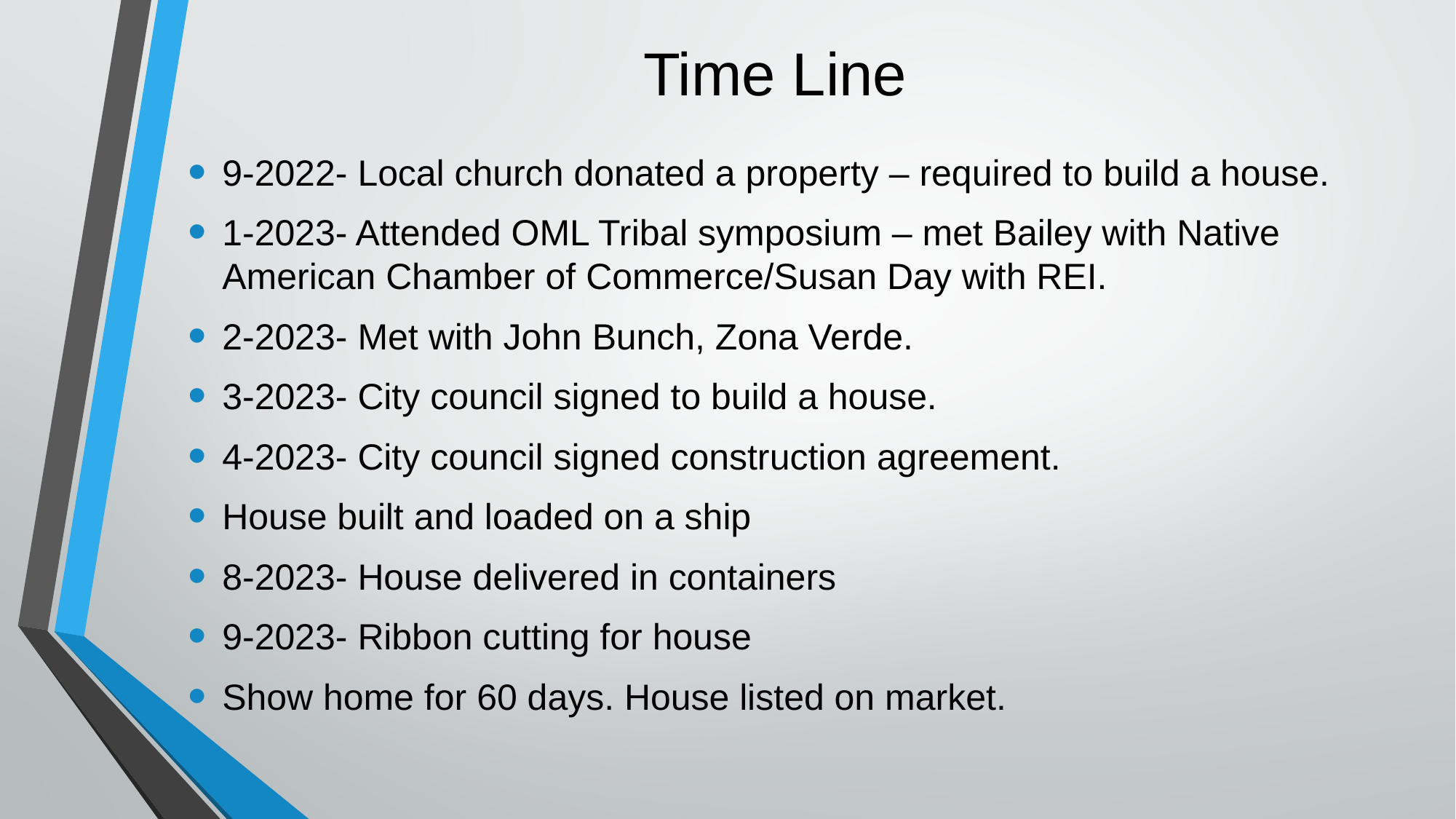

# Time Line
9-2022- Local church donated a property – required to build a house.
1-2023- Attended OML Tribal symposium – met Bailey with Native American Chamber of Commerce/Susan Day with REI.
2-2023- Met with John Bunch, Zona Verde.
3-2023- City council signed to build a house.
4-2023- City council signed construction agreement.
House built and loaded on a ship
8-2023- House delivered in containers
9-2023- Ribbon cutting for house
Show home for 60 days. House listed on market.